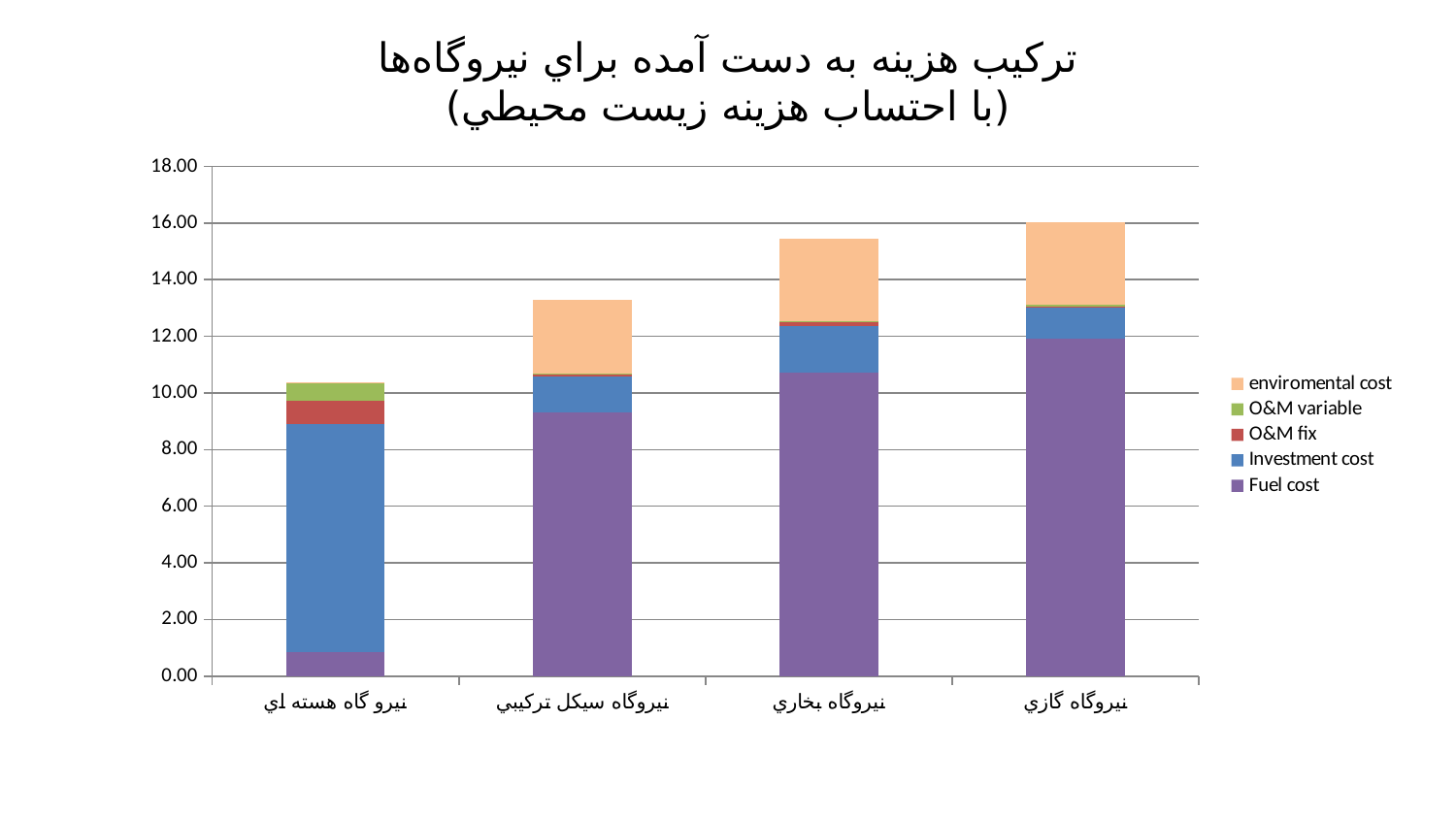

# تركيب هزينه به دست آمده براي نيروگاه‌ها (با احتساب هزينه زيست محيطي)

### Chart

| Category | Fuel cost | Investment cost | O&M fix | O&M variable | enviromental cost |
|---|---|---|---|---|---|
| نيرو گاه هسته اي | 0.8435000734587389 | 8.050400726265988 | 0.8210967115076706 | 0.6263736263736319 | 0.05 |
| نيروگاه سيكل تركيبي | 9.310115350488022 | 1.2802920272313147 | 0.05871599112971914 | 0.03877551020408163 | 2.6 |
| نيروگاه بخاري | 10.71945652173913 | 1.6543006706378385 | 0.12599074540706592 | 0.047826086956522525 | 2.9 |
| نيروگاه گازي | 11.928391959798994 | 1.0933234237573473 | 0.03470790119586075 | 0.06130653266331659 | 2.9 |